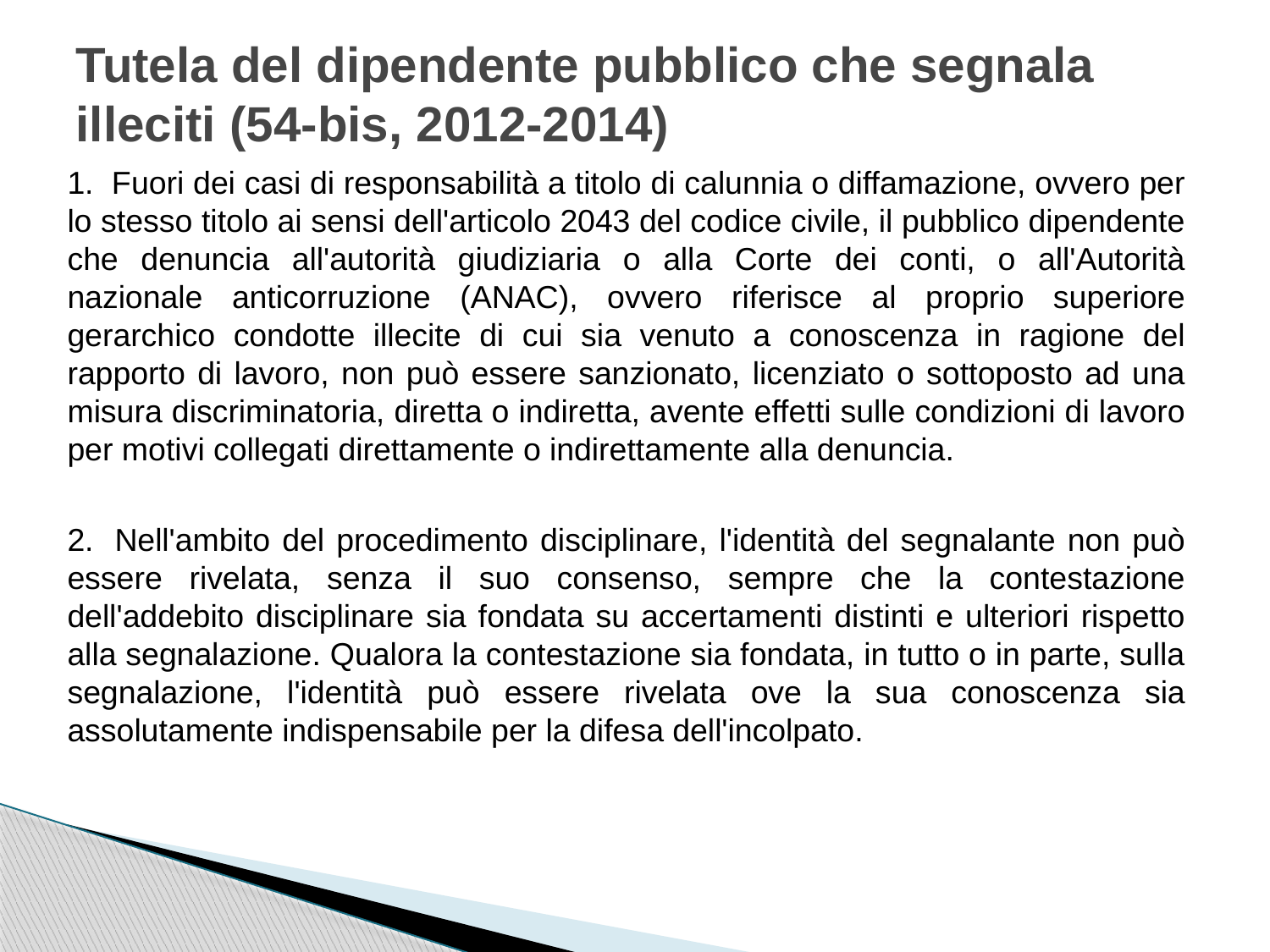

# Tutela del dipendente pubblico che segnala illeciti (54-bis, 2012-2014)
1.  Fuori dei casi di responsabilità a titolo di calunnia o diffamazione, ovvero per lo stesso titolo ai sensi dell'articolo 2043 del codice civile, il pubblico dipendente che denuncia all'autorità giudiziaria o alla Corte dei conti, o all'Autorità nazionale anticorruzione (ANAC), ovvero riferisce al proprio superiore gerarchico condotte illecite di cui sia venuto a conoscenza in ragione del rapporto di lavoro, non può essere sanzionato, licenziato o sottoposto ad una misura discriminatoria, diretta o indiretta, avente effetti sulle condizioni di lavoro per motivi collegati direttamente o indirettamente alla denuncia.

2.  Nell'ambito del procedimento disciplinare, l'identità del segnalante non può essere rivelata, senza il suo consenso, sempre che la contestazione dell'addebito disciplinare sia fondata su accertamenti distinti e ulteriori rispetto alla segnalazione. Qualora la contestazione sia fondata, in tutto o in parte, sulla segnalazione, l'identità può essere rivelata ove la sua conoscenza sia assolutamente indispensabile per la difesa dell'incolpato.